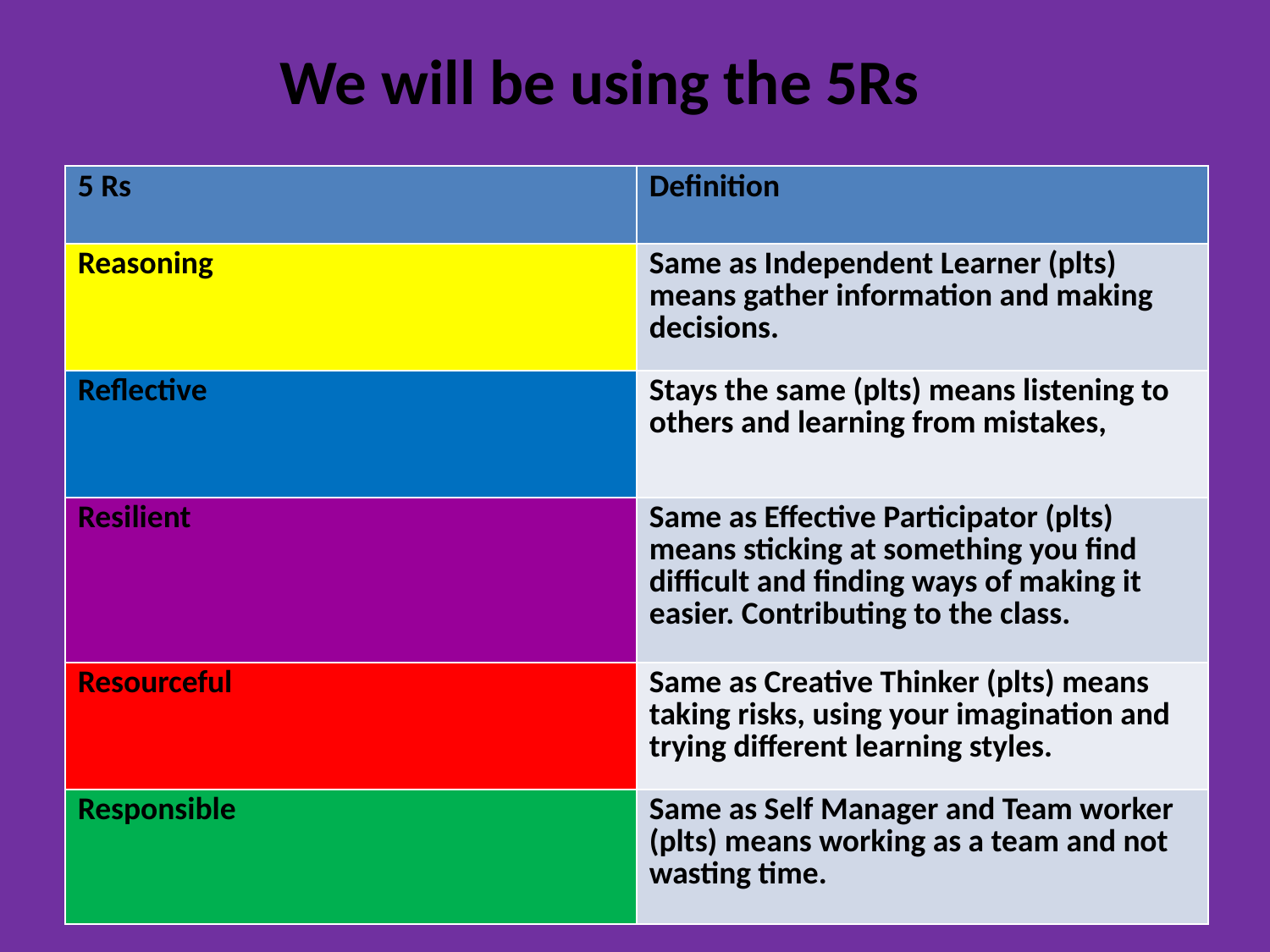

# We will be using the 5Rs
| 5 Rs | Definition |
| --- | --- |
| Reasoning | Same as Independent Learner (plts) means gather information and making decisions. |
| Reflective | Stays the same (plts) means listening to others and learning from mistakes, |
| Resilient | Same as Effective Participator (plts) means sticking at something you find difficult and finding ways of making it easier. Contributing to the class. |
| Resourceful | Same as Creative Thinker (plts) means taking risks, using your imagination and trying different learning styles. |
| Responsible | Same as Self Manager and Team worker (plts) means working as a team and not wasting time. |